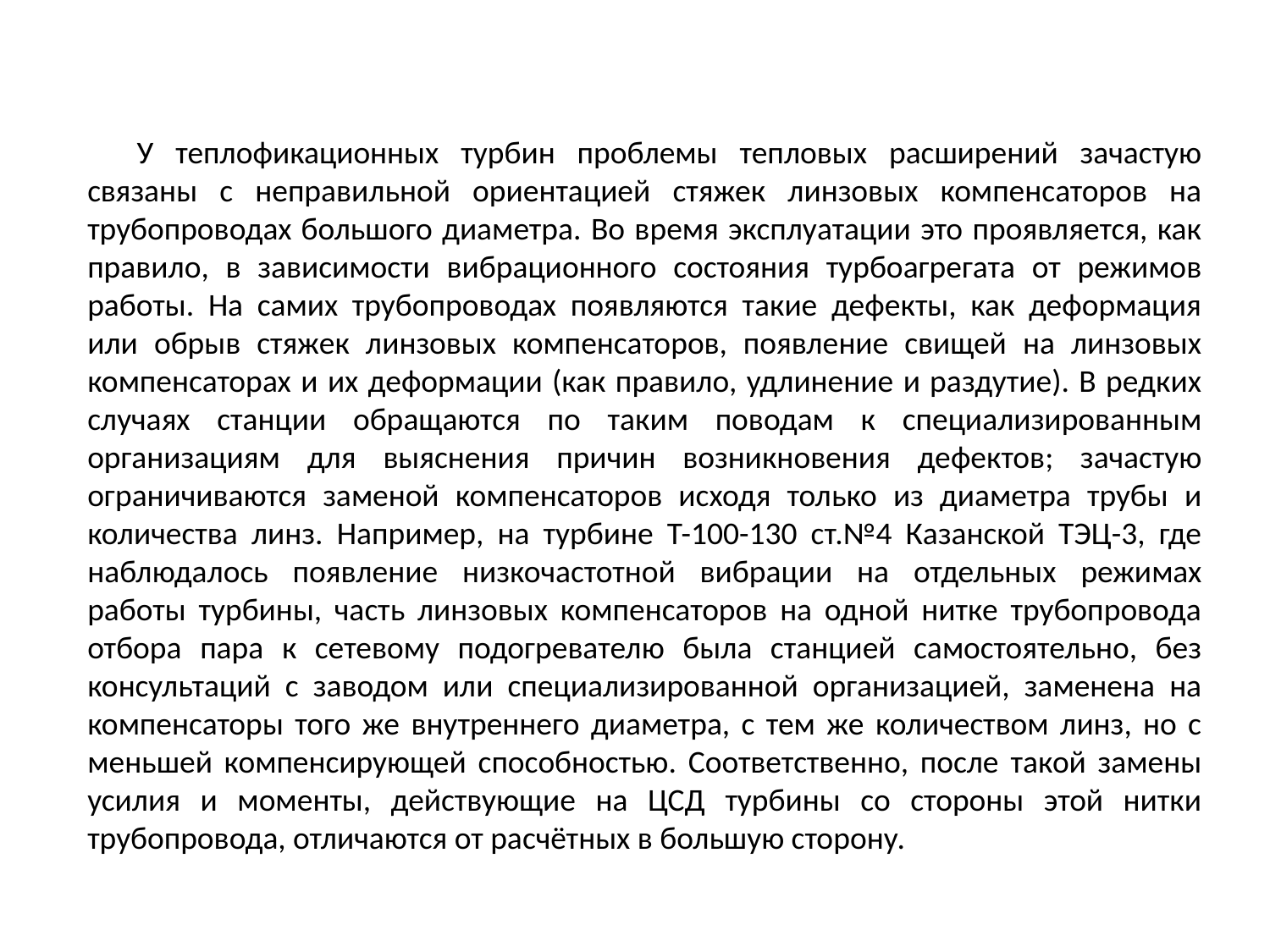

У теплофикационных турбин проблемы тепловых расширений зачастую связаны с неправильной ориентацией стяжек линзовых компенсаторов на трубопроводах большого диаметра. Во время эксплуатации это проявляется, как правило, в зависимости вибрационного состояния турбоагрегата от режимов работы. На самих трубопроводах появляются такие дефекты, как деформация или обрыв стяжек линзовых компенсаторов, появление свищей на линзовых компенсаторах и их деформации (как правило, удлинение и раздутие). В редких случаях станции обращаются по таким поводам к специализированным организациям для выяснения причин возникновения дефектов; зачастую ограничиваются заменой компенсаторов исходя только из диаметра трубы и количества линз. Например, на турбине Т-100-130 ст.№4 Казанской ТЭЦ-3, где наблюдалось появление низкочастотной вибрации на отдельных режимах работы турбины, часть линзовых компенсаторов на одной нитке трубопровода отбора пара к сетевому подогревателю была станцией самостоятельно, без консультаций с заводом или специализированной организацией, заменена на компенсаторы того же внутреннего диаметра, с тем же количеством линз, но с меньшей компенсирующей способностью. Соответственно, после такой замены усилия и моменты, действующие на ЦСД турбины со стороны этой нитки трубопровода, отличаются от расчётных в большую сторону.